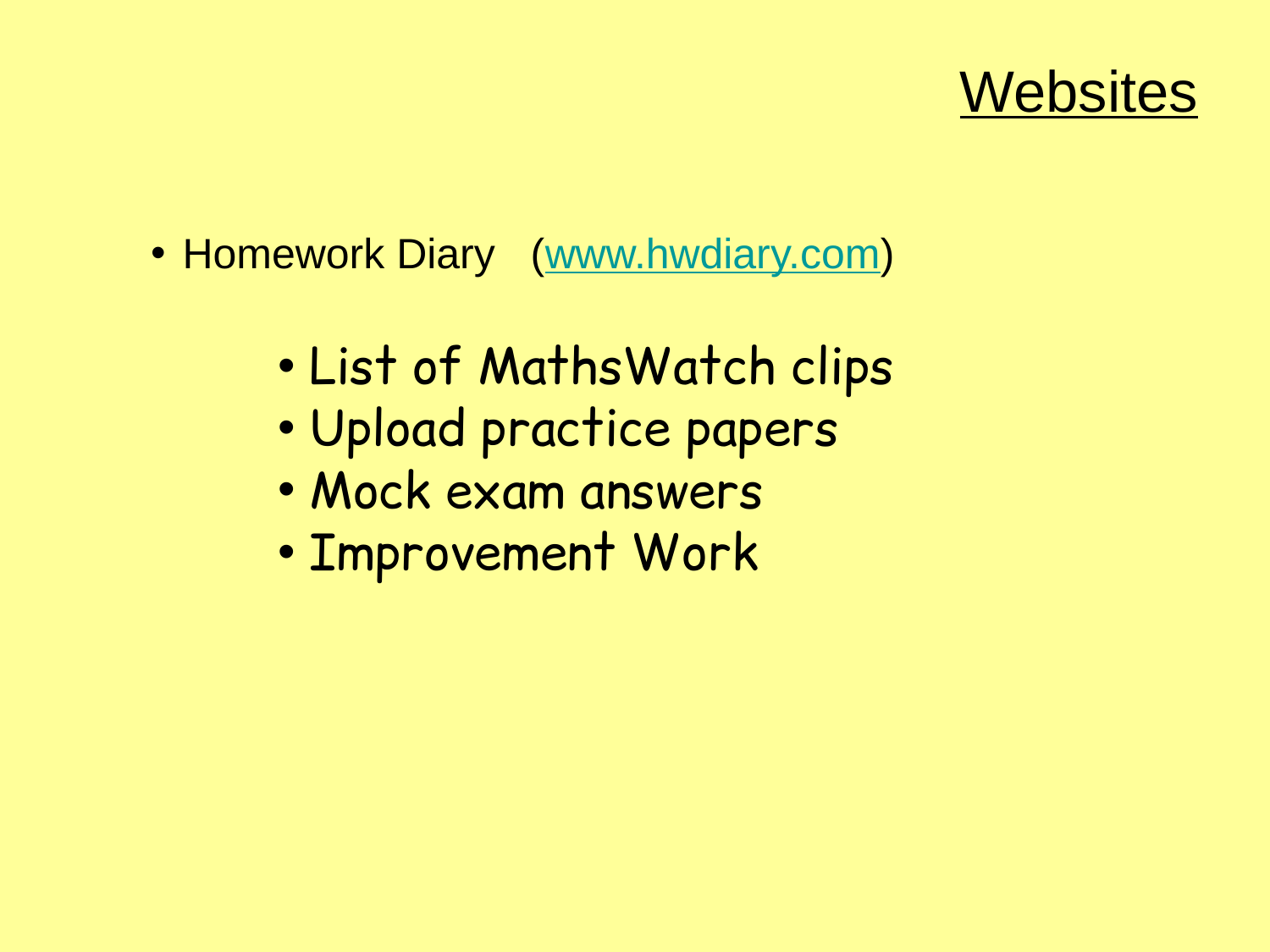

Websites
Homework Diary   (www.hwdiary.com)

List of MathsWatch clips
Upload practice papers
Mock exam answers
Improvement Work